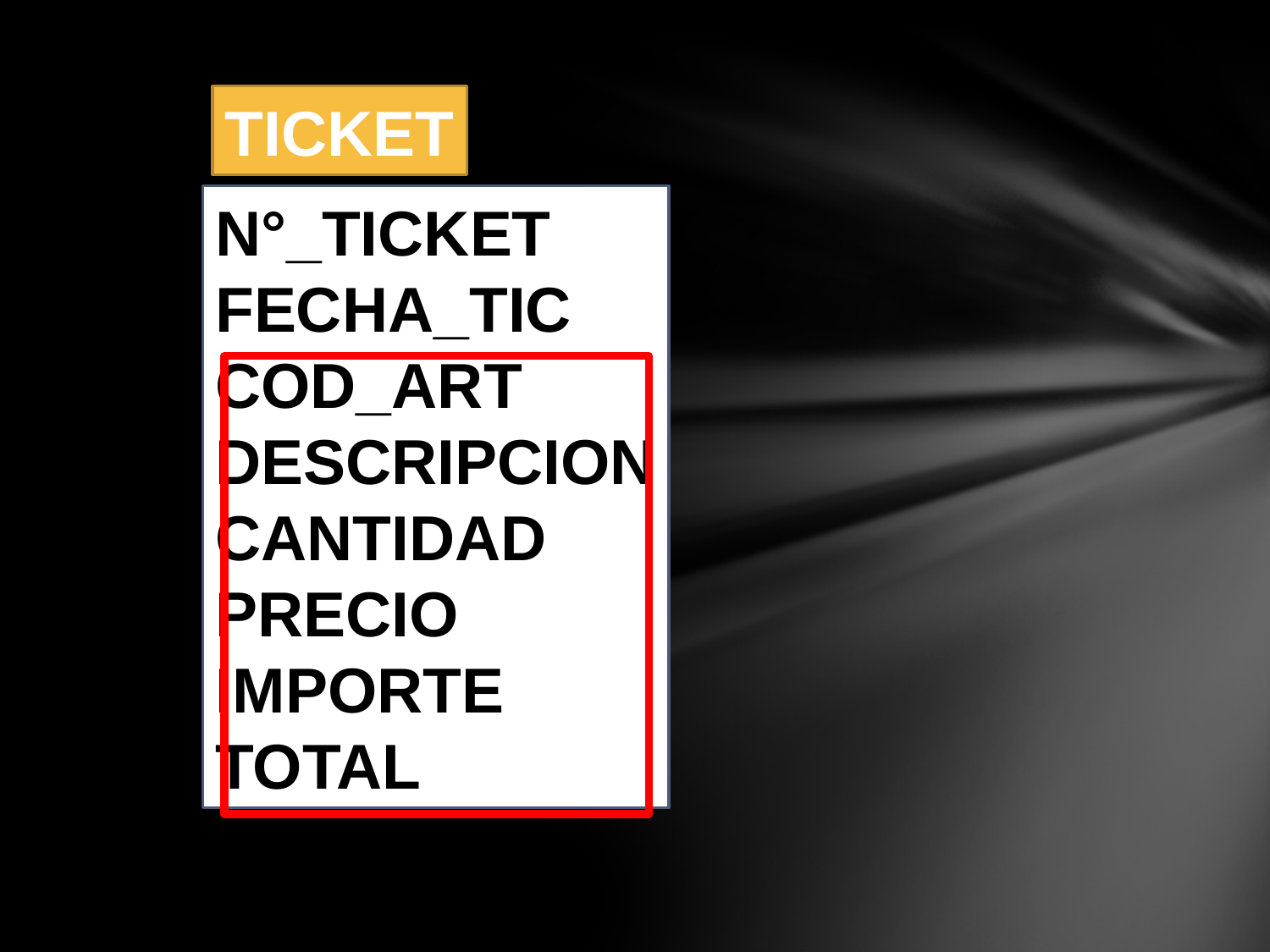

TICKET
N°_TICKET
FECHA_TIC
COD_ART
DESCRIPCION
CANTIDAD
PRECIO
IMPORTE
TOTAL